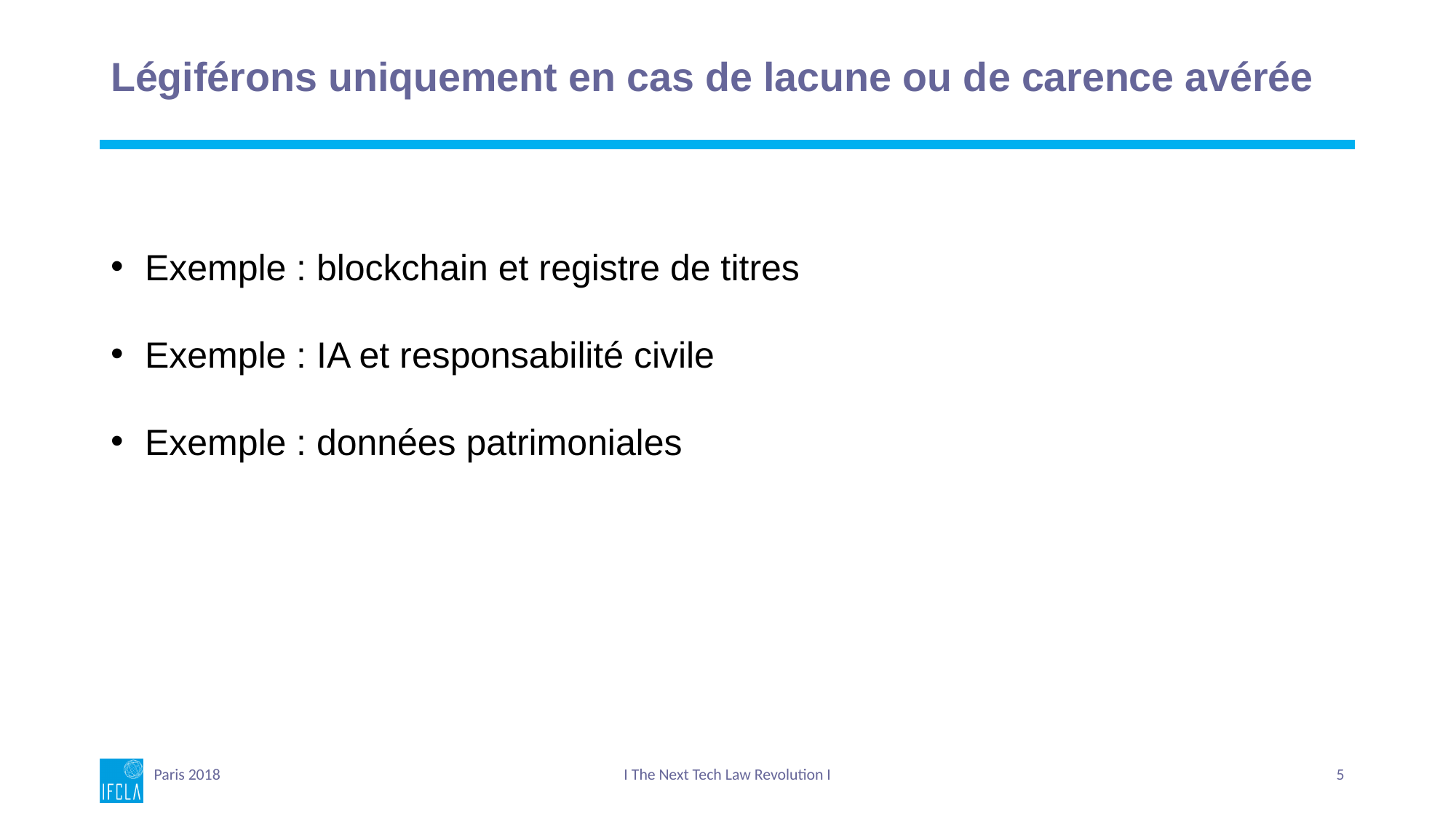

# Légiférons uniquement en cas de lacune ou de carence avérée
Exemple : blockchain et registre de titres

Exemple : IA et responsabilité civile

Exemple : données patrimoniales
Paris 2018
I The Next Tech Law Revolution I
5